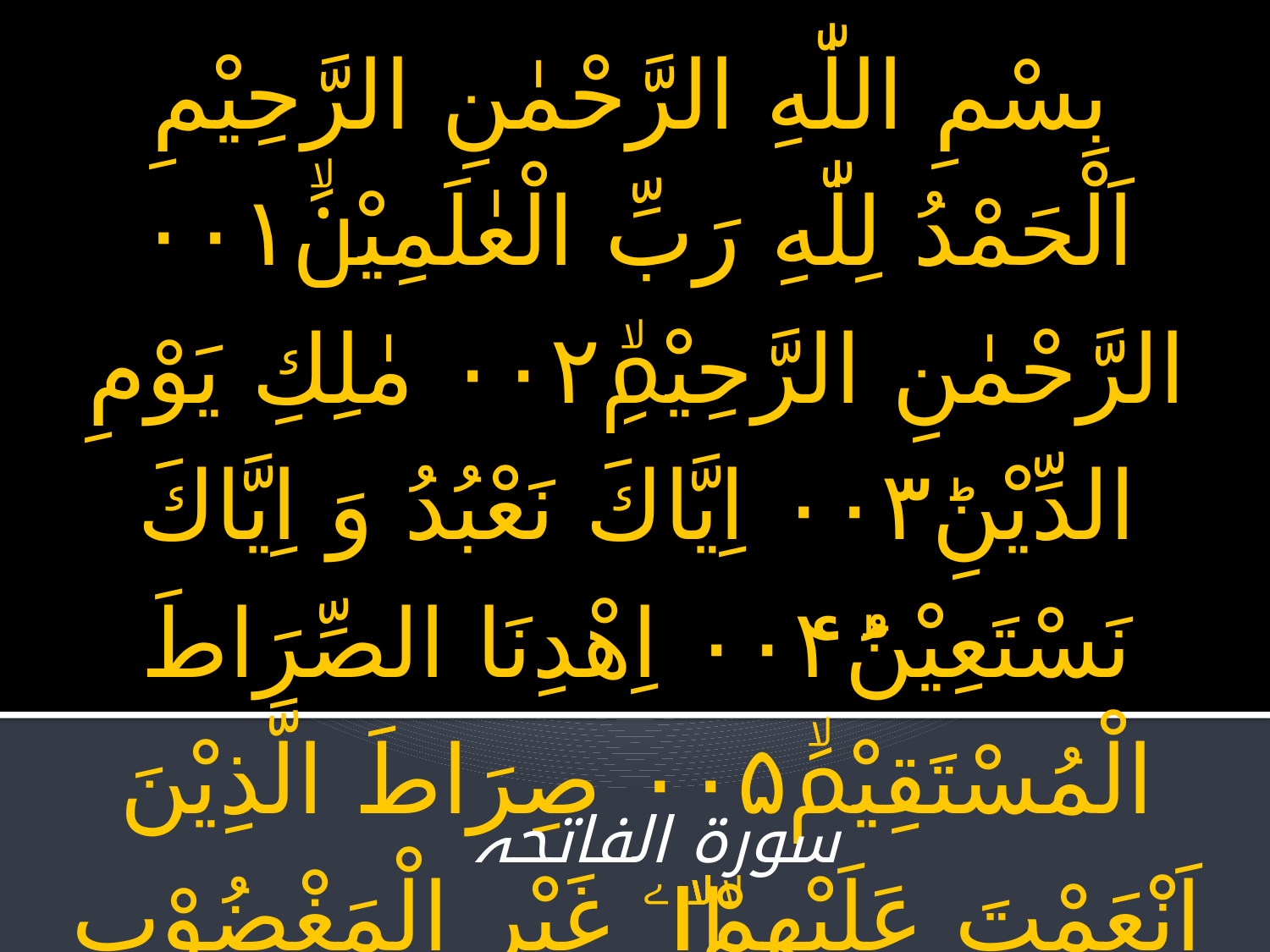

# بِسْمِ اللّٰهِ الرَّحْمٰنِ الرَّحِيْمِ اَلْحَمْدُ لِلّٰهِ رَبِّ الْعٰلَمِيْنَۙ۰۰۱ الرَّحْمٰنِ الرَّحِيْمِۙ۰۰۲ مٰلِكِ يَوْمِ الدِّيْنِؕ۰۰۳ اِيَّاكَ نَعْبُدُ وَ اِيَّاكَ نَسْتَعِيْنُؕ۰۰۴ اِهْدِنَا الصِّرَاطَ الْمُسْتَقِيْمَۙ۰۰۵ صِرَاطَ الَّذِيْنَ اَنْعَمْتَ عَلَيْهِمْ١ۙ۬ۦ غَيْرِ الْمَغْضُوْبِ عَلَيْهِمْ وَ لَا الضَّآلِّيْنَؒ۰۰۷
سورۃ الفاتحہ